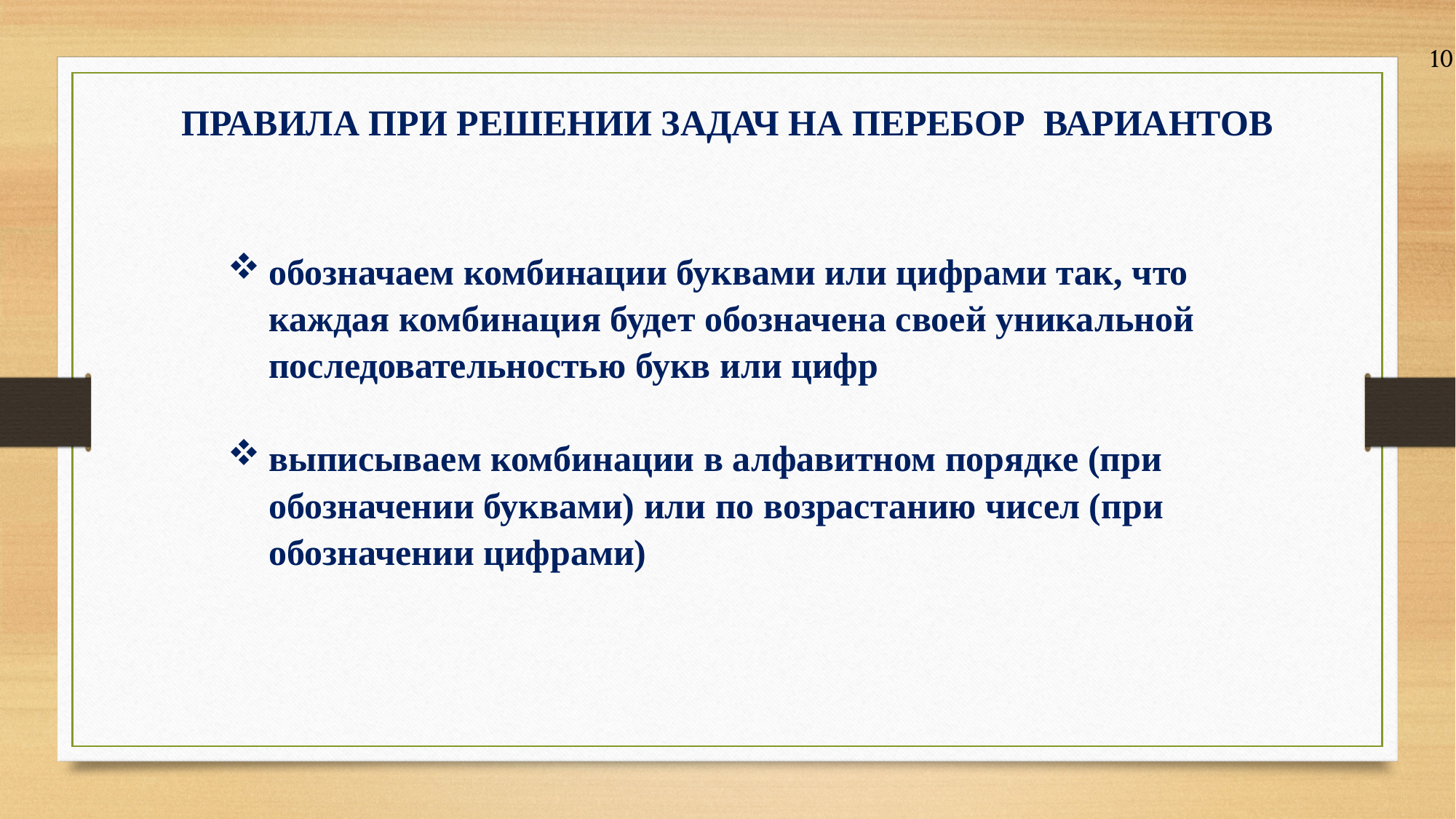

10
ПРАВИЛА ПРИ РЕШЕНИИ ЗАДАЧ НА ПЕРЕБОР  ВАРИАНТОВ
обозначаем комбинации буквами или цифрами так, что каждая комбинация будет обозначена своей уникальной последовательностью букв или цифр

выписываем комбинации в алфавитном порядке (при обозначении буквами) или по возрастанию чисел (при обозначении цифрами)